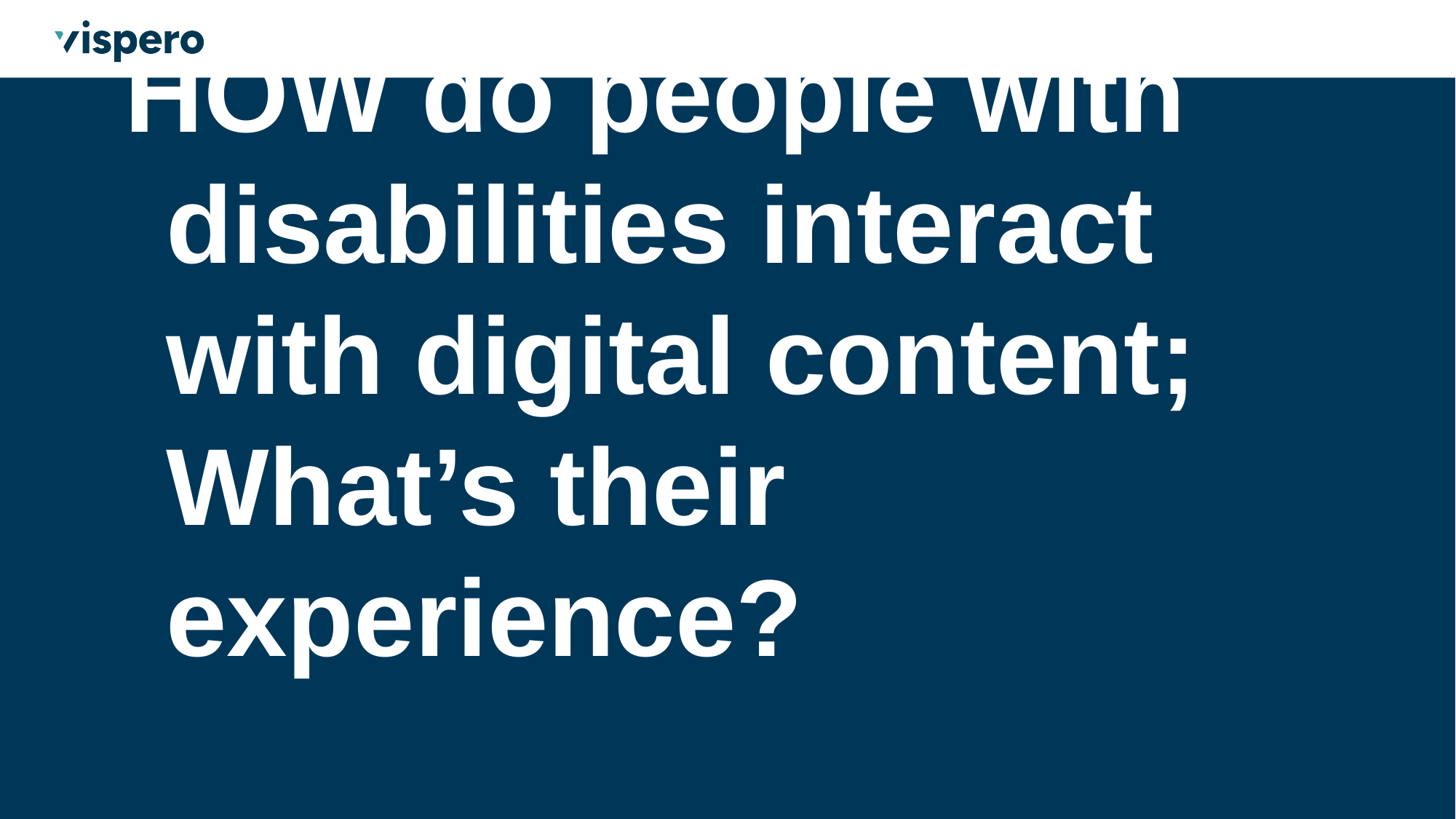

# HOW do people with disabilities interact with digital content; What’s their experience?